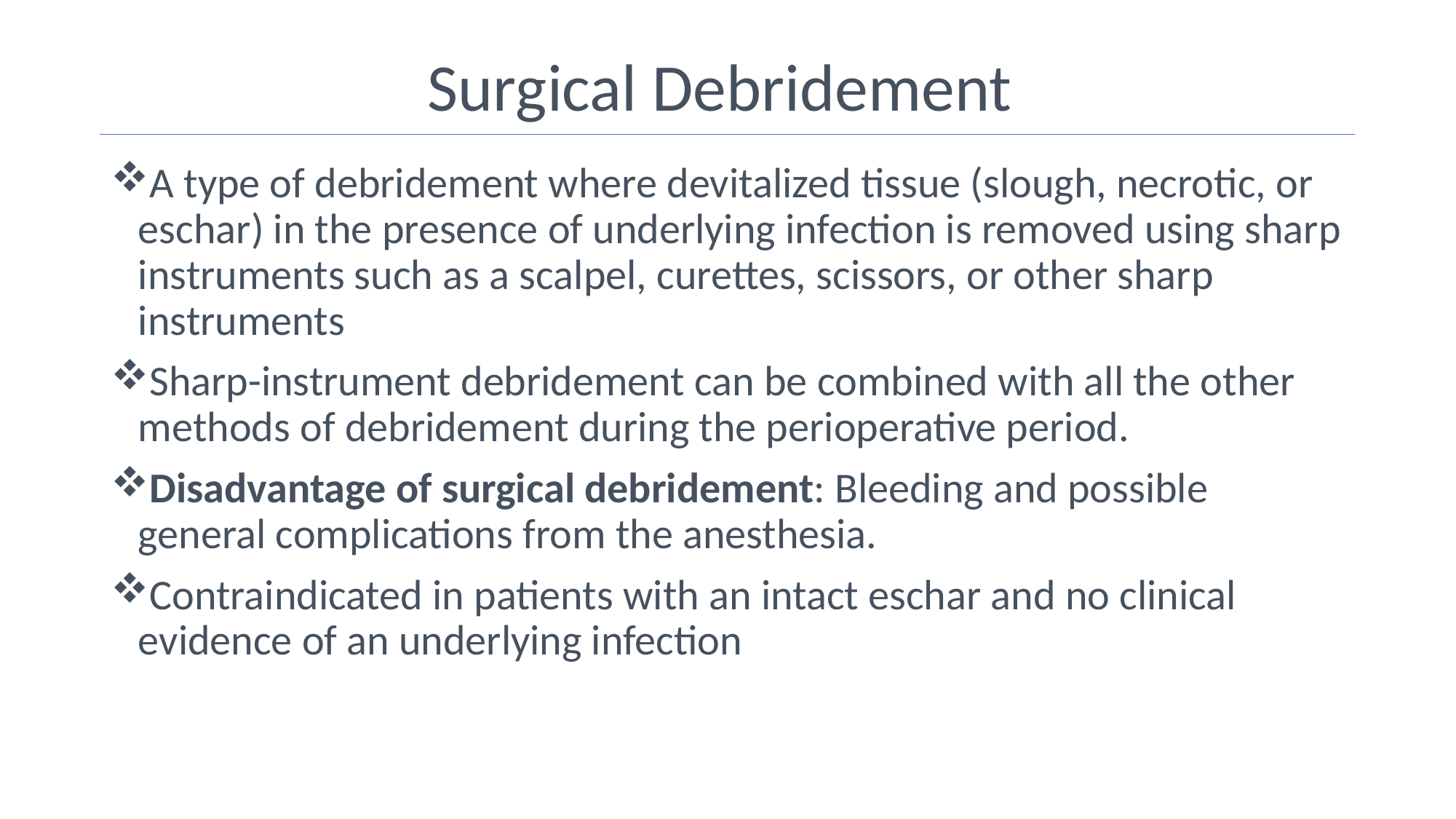

# Surgical Debridement
A type of debridement where devitalized tissue (slough, necrotic, or eschar) in the presence of underlying infection is removed using sharp instruments such as a scalpel, curettes, scissors, or other sharp instruments
Sharp-instrument debridement can be combined with all the other methods of debridement during the perioperative period.
Disadvantage of surgical debridement: Bleeding and possible general complications from the anesthesia.
Contraindicated in patients with an intact eschar and no clinical evidence of an underlying infection